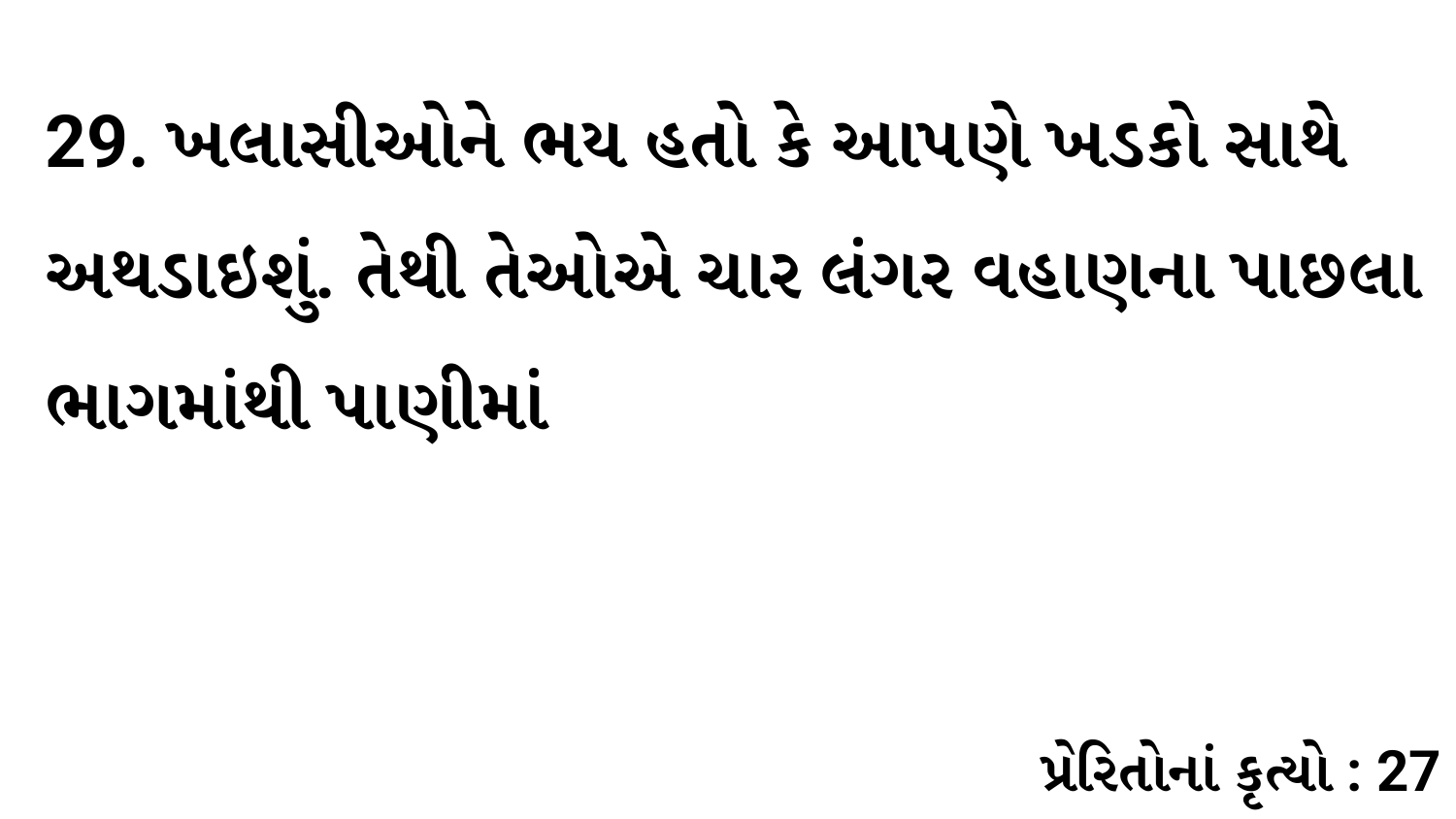

29. ખલાસીઓને ભય હતો કે આપણે ખડકો સાથે અથડાઇશું. તેથી તેઓએ ચાર લંગર વહાણના પાછલા ભાગમાંથી પાણીમાં
પ્રેરિતોનાં કૃત્યો : 27